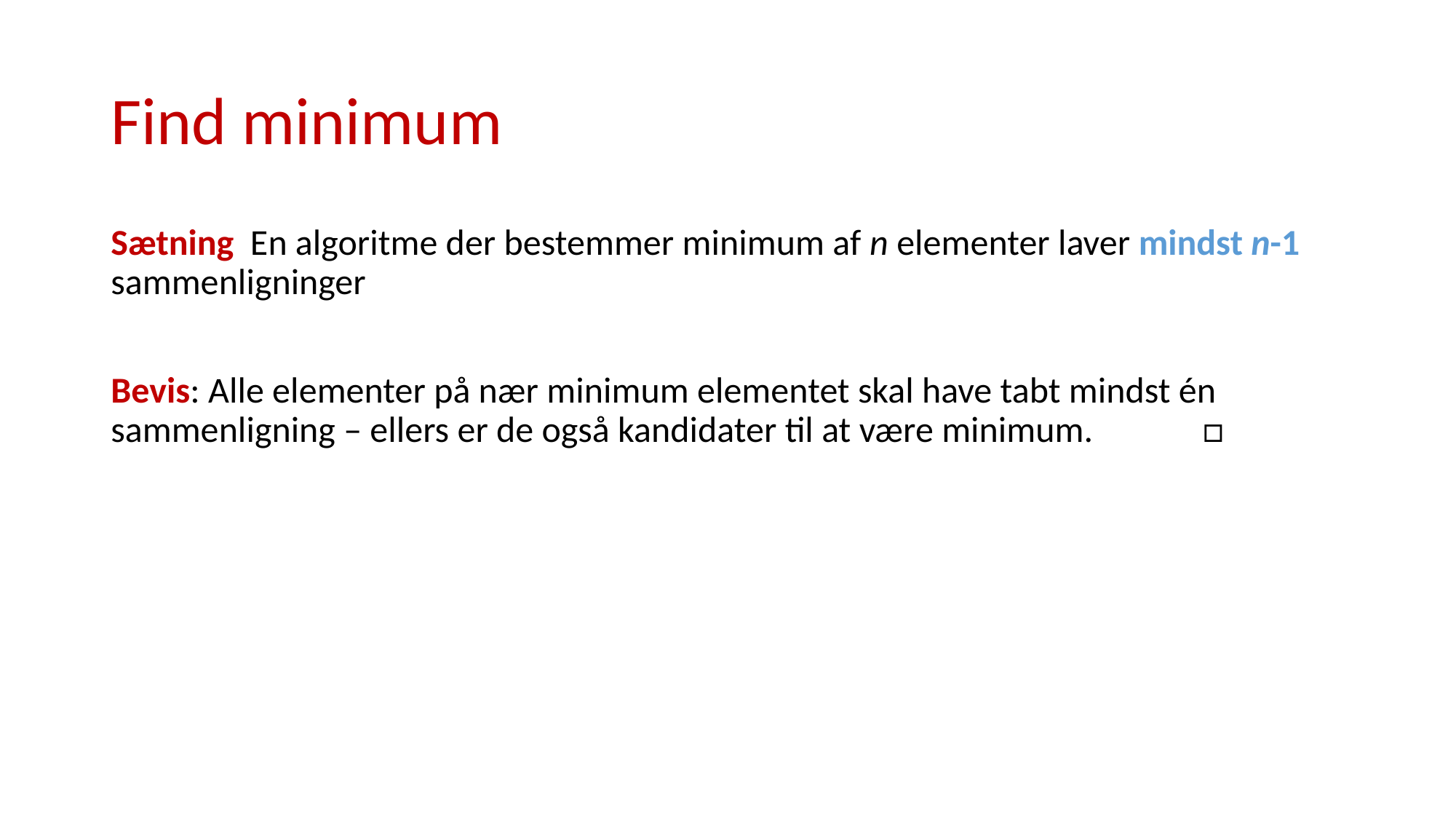

# Find minimum
Sætning  En algoritme der bestemmer minimum af n elementer laver mindst n-1 sammenligninger

Bevis: Alle elementer på nær minimum elementet skal have tabt mindst én sammenligning – ellers er de også kandidater til at være minimum.	□